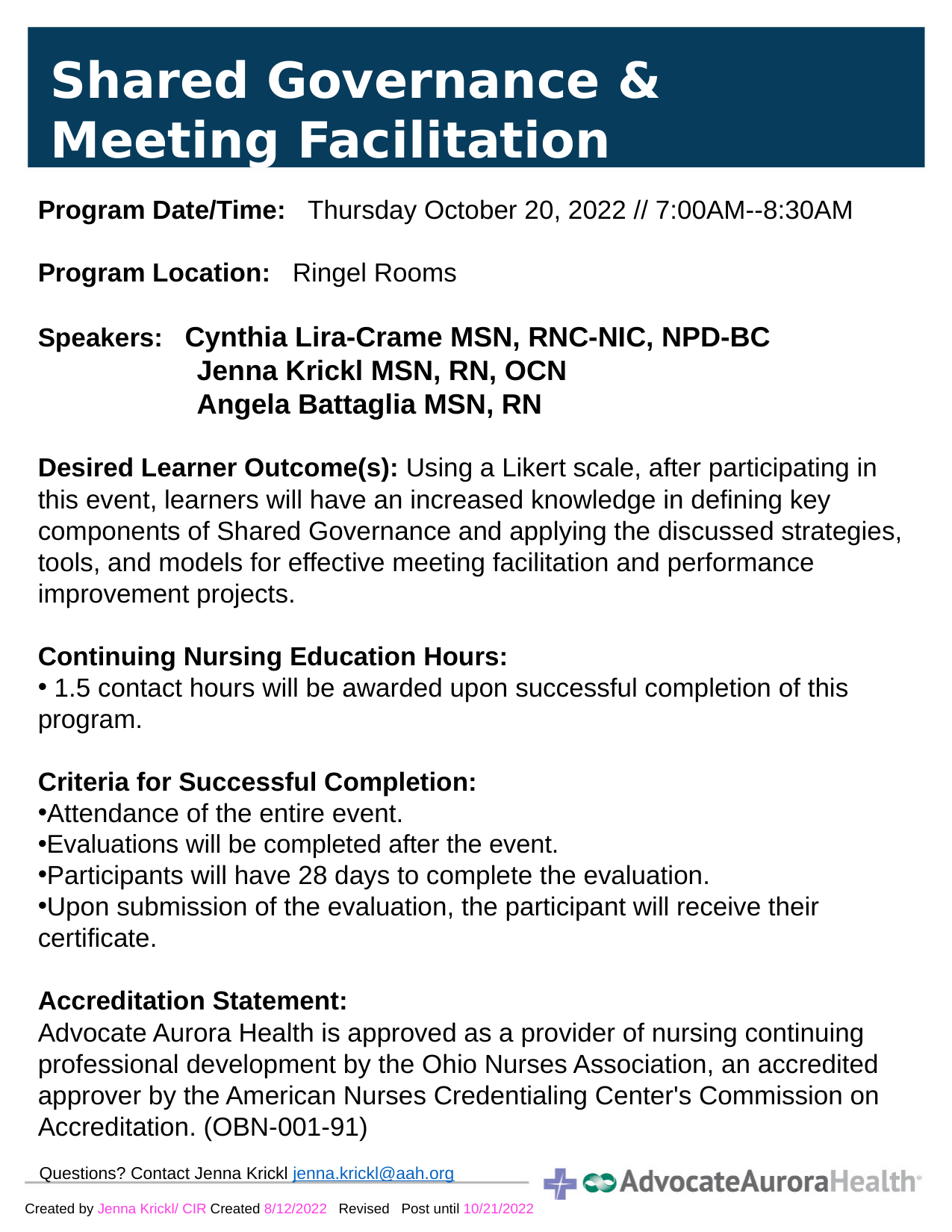

Shared Governance & Meeting Facilitation Workshop
Program Date/Time:   ​Thursday October 20, 2022 // 7:00AM--8:30AM
​
Program Location:   ​Ringel Rooms
​
Speakers:   ​Cynthia Lira-Crame MSN, RNC-NIC, NPD-BC
	      Jenna Krickl MSN, RN, OCN
	      Angela Battaglia MSN, RN
​
Desired Learner Outcome(s): Using a Likert scale, after participating in this event, learners will have an increased knowledge in defining key components of Shared Governance and applying the discussed strategies, tools, and models for effective meeting facilitation and performance improvement projects.
​
Continuing Nursing Education Hours:​
 1.5 contact hours will be awarded upon successful completion of this program.  ​

Criteria for Successful Completion: ​
Attendance of the entire event. ​
Evaluations will be completed after the event.  ​
Participants will have 28 days to complete the evaluation.  ​
Upon submission of the evaluation, the participant will receive their certificate.  ​

Accreditation Statement: ​
Advocate Aurora Health is approved as a provider of nursing continuing professional development by the Ohio Nurses Association, an accredited approver by the American Nurses Credentialing Center's Commission on Accreditation. (OBN-001-91)​

Questions? Contact Jenna Krickl jenna.krickl@aah.org

Created by Jenna Krickl/ CIR Created 8/12/2022   Revised   Post until 10/21/2022